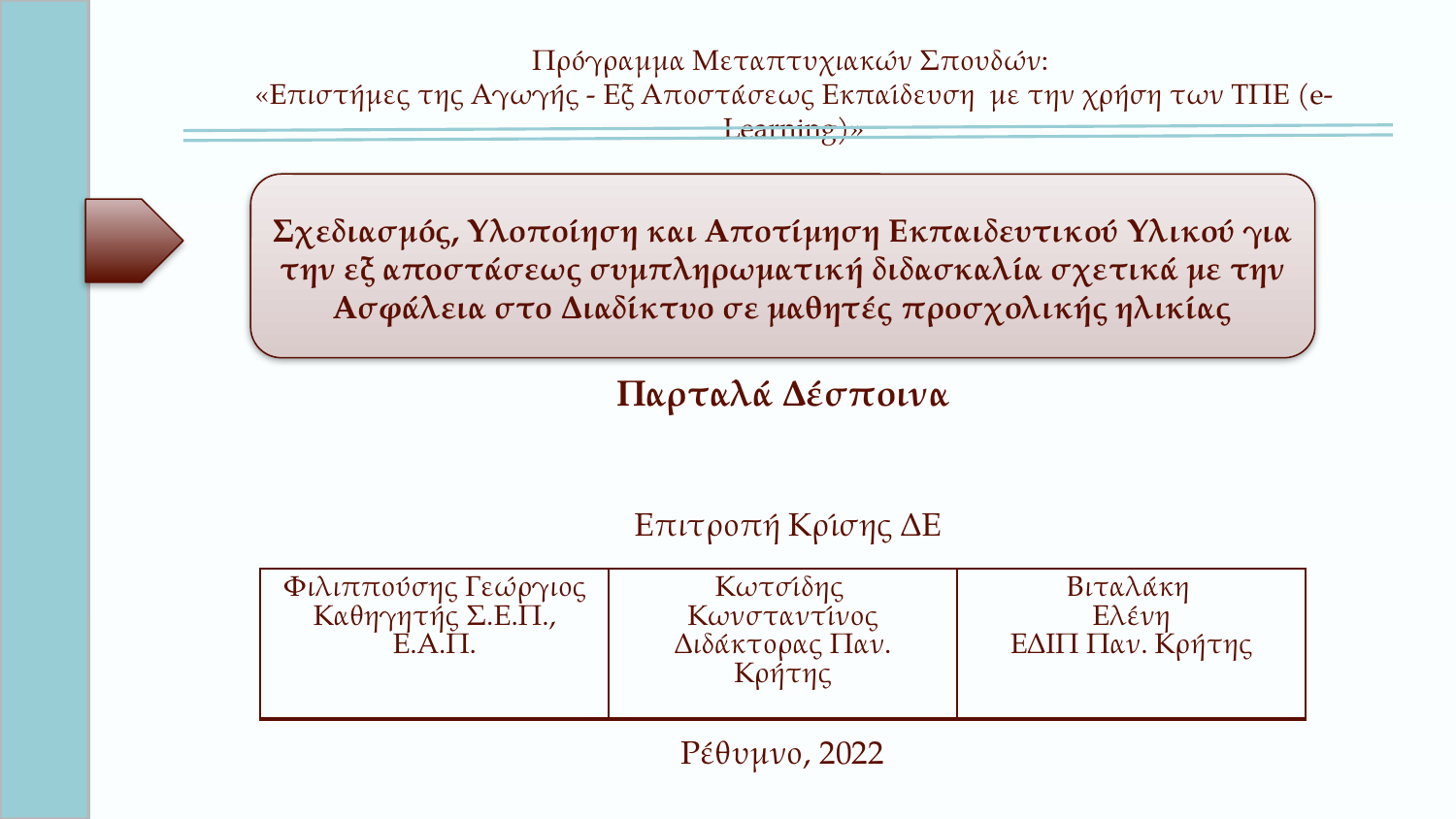

Πρόγραμμα Μεταπτυχιακών Σπουδών:
«Επιστήμες της Αγωγής - Εξ Αποστάσεως Εκπαίδευση  με την χρήση των ΤΠΕ (e-Learning)»

Σχεδιασμός, Υλοποίηση και Αποτίμηση Εκπαιδευτικού Υλικού για την εξ αποστάσεως συμπληρωματική διδασκαλία σχετικά με την Ασφάλεια στο Διαδίκτυο σε μαθητές προσχολικής ηλικίας

Παρταλά Δέσποινα
Επιτροπή Κρίσης ΔΕ
| Φιλιππούσης Γεώργιος Καθηγητής Σ.Ε.Π., Ε.Α.Π. | Κωτσίδης Κωνσταντίνος Διδάκτορας Παν. Κρήτης | Βιταλάκη Ελένη ΕΔΙΠ Παν. Κρήτης |
| --- | --- | --- |
Ρέθυμνο, 2022